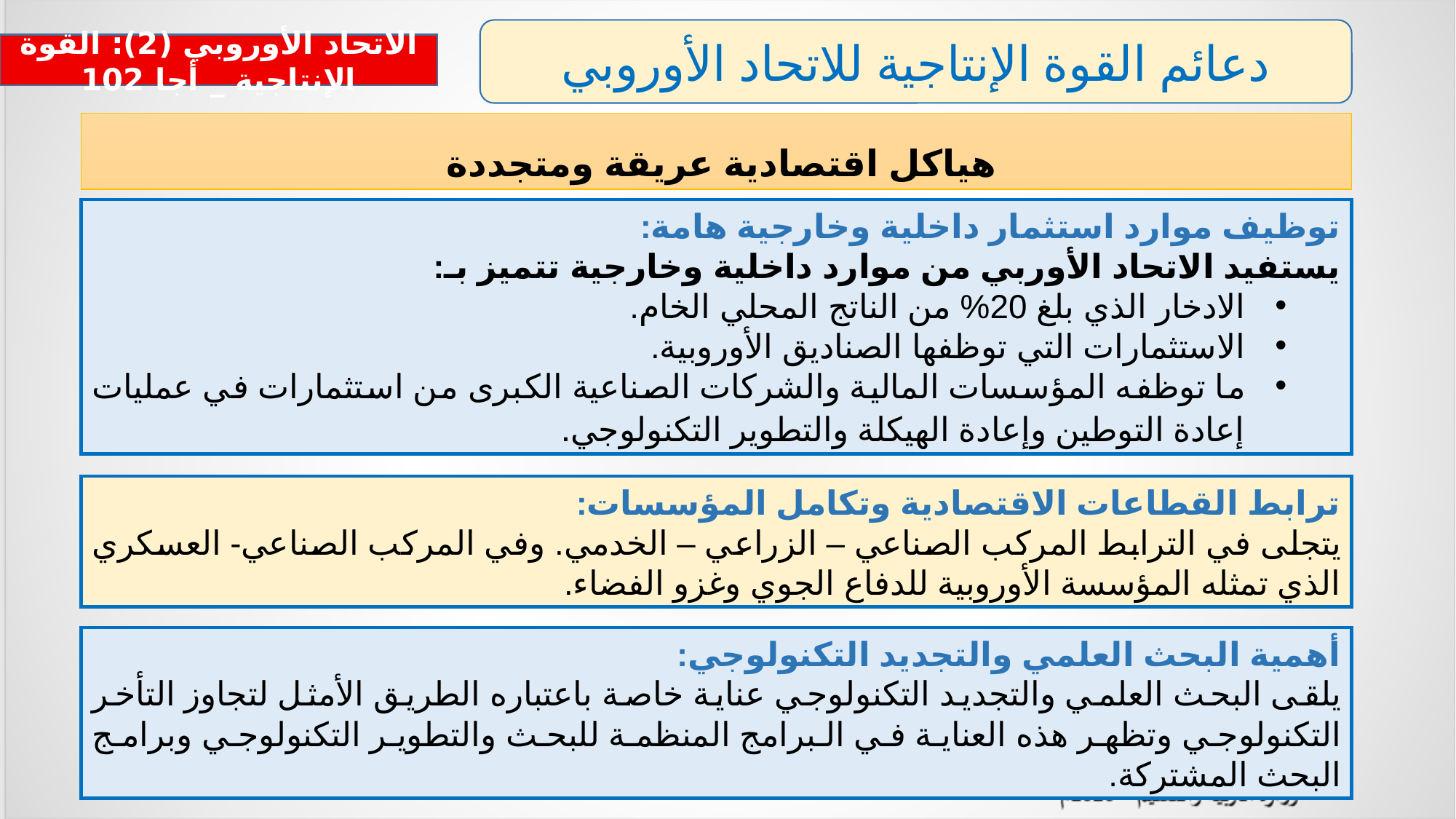

دعائم القوة الإنتاجية للاتحاد الأوروبي
الاتحاد الأوروبي (2): القوة الإنتاجية _ أجا 102
هياكل اقتصادية عريقة ومتجددة
توظيف موارد استثمار داخلية وخارجية هامة:
يستفيد الاتحاد الأوربي من موارد داخلية وخارجية تتميز بـ:
الادخار الذي بلغ 20% من الناتج المحلي الخام.
الاستثمارات التي توظفها الصناديق الأوروبية.
ما توظفه المؤسسات المالية والشركات الصناعية الكبرى من استثمارات في عمليات إعادة التوطين وإعادة الهيكلة والتطوير التكنولوجي.
ترابط القطاعات الاقتصادية وتكامل المؤسسات:
يتجلى في الترابط المركب الصناعي – الزراعي – الخدمي. وفي المركب الصناعي- العسكري الذي تمثله المؤسسة الأوروبية للدفاع الجوي وغزو الفضاء.
أهمية البحث العلمي والتجديد التكنولوجي:
يلقى البحث العلمي والتجديد التكنولوجي عناية خاصة باعتباره الطريق الأمثل لتجاوز التأخر التكنولوجي وتظهر هذه العناية في البرامج المنظمة للبحث والتطوير التكنولوجي وبرامج البحث المشتركة.